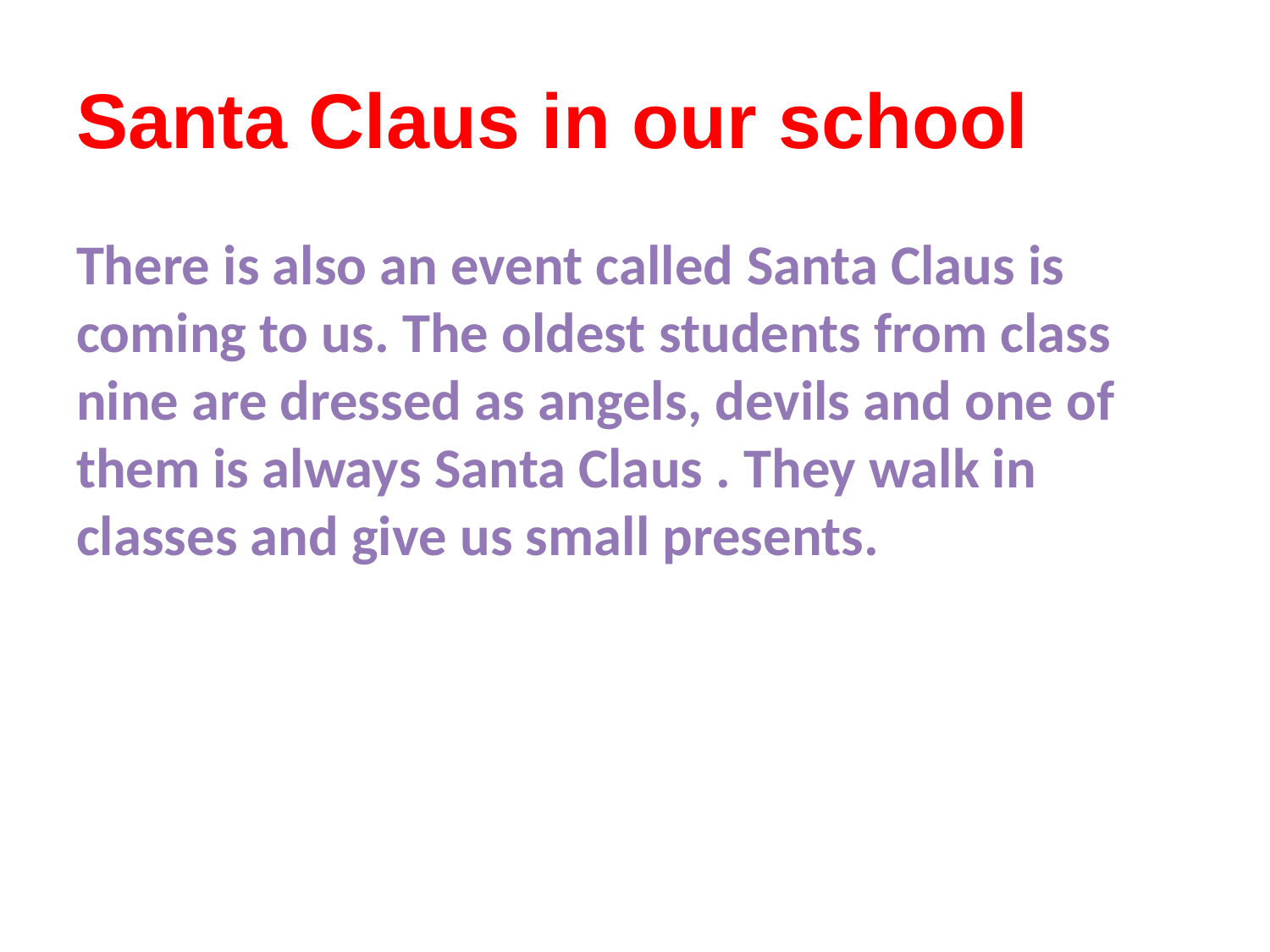

# Santa Claus in our school
There is also an event called Santa Claus is coming to us. The oldest students from class nine are dressed as angels, devils and one of them is always Santa Claus . They walk in classes and give us small presents.